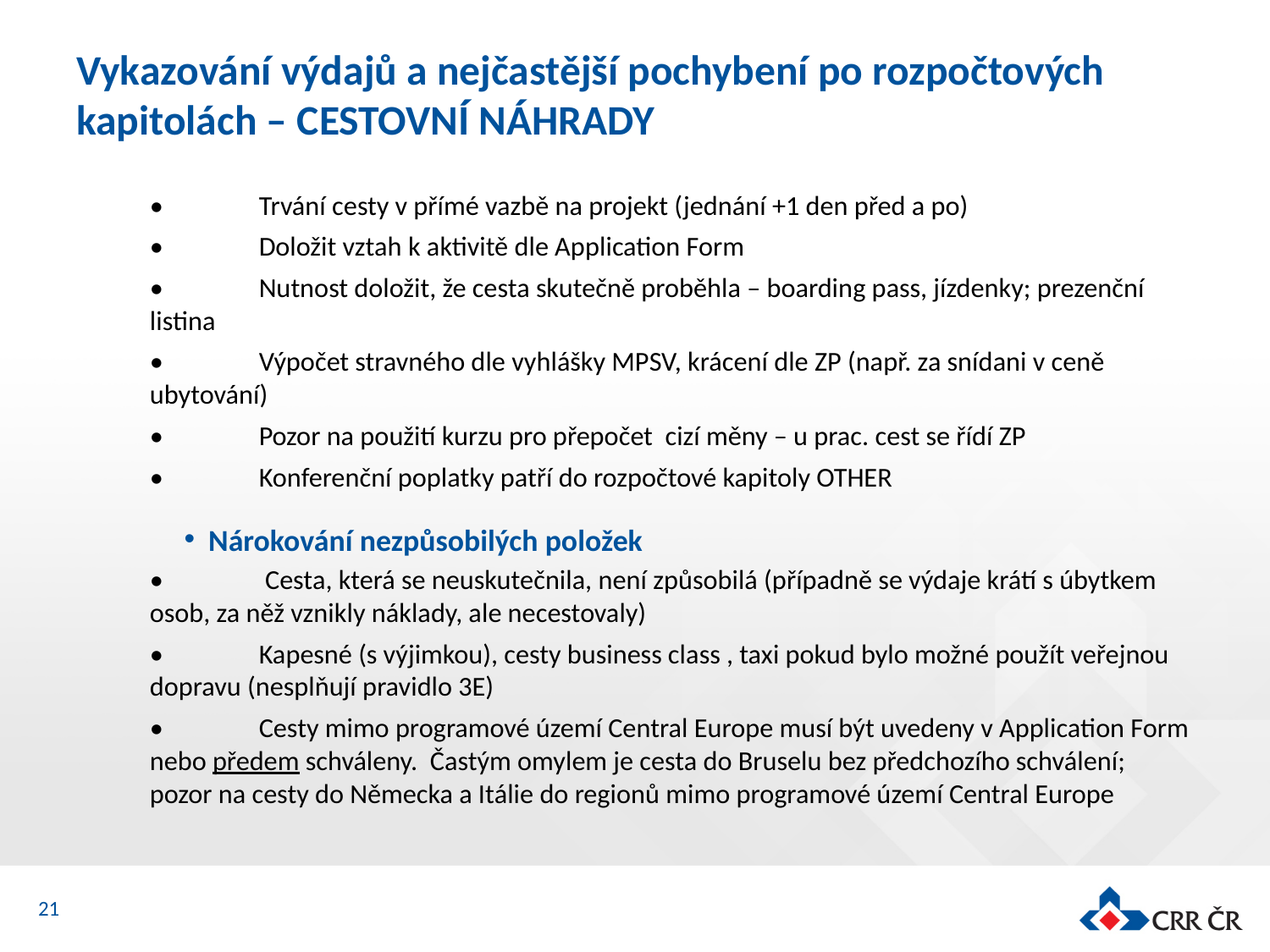

# Vykazování výdajů a nejčastější pochybení po rozpočtových kapitolách – CESTOVNÍ NÁHRADY
•	Trvání cesty v přímé vazbě na projekt (jednání +1 den před a po)
• 	Doložit vztah k aktivitě dle Application Form
•	Nutnost doložit, že cesta skutečně proběhla – boarding pass, jízdenky; prezenční listina
•	Výpočet stravného dle vyhlášky MPSV, krácení dle ZP (např. za snídani v ceně ubytování)
• 	Pozor na použití kurzu pro přepočet  cizí měny – u prac. cest se řídí ZP
• 	Konferenční poplatky patří do rozpočtové kapitoly OTHER
Nárokování nezpůsobilých položek
•	 Cesta, která se neuskutečnila, není způsobilá (případně se výdaje krátí s úbytkem osob, za něž vznikly náklady, ale necestovaly)
• 	Kapesné (s výjimkou), cesty business class , taxi pokud bylo možné použít veřejnou dopravu (nesplňují pravidlo 3E)
•	Cesty mimo programové území Central Europe musí být uvedeny v Application Form nebo předem schváleny.  Častým omylem je cesta do Bruselu bez předchozího schválení; pozor na cesty do Německa a Itálie do regionů mimo programové území Central Europe
21